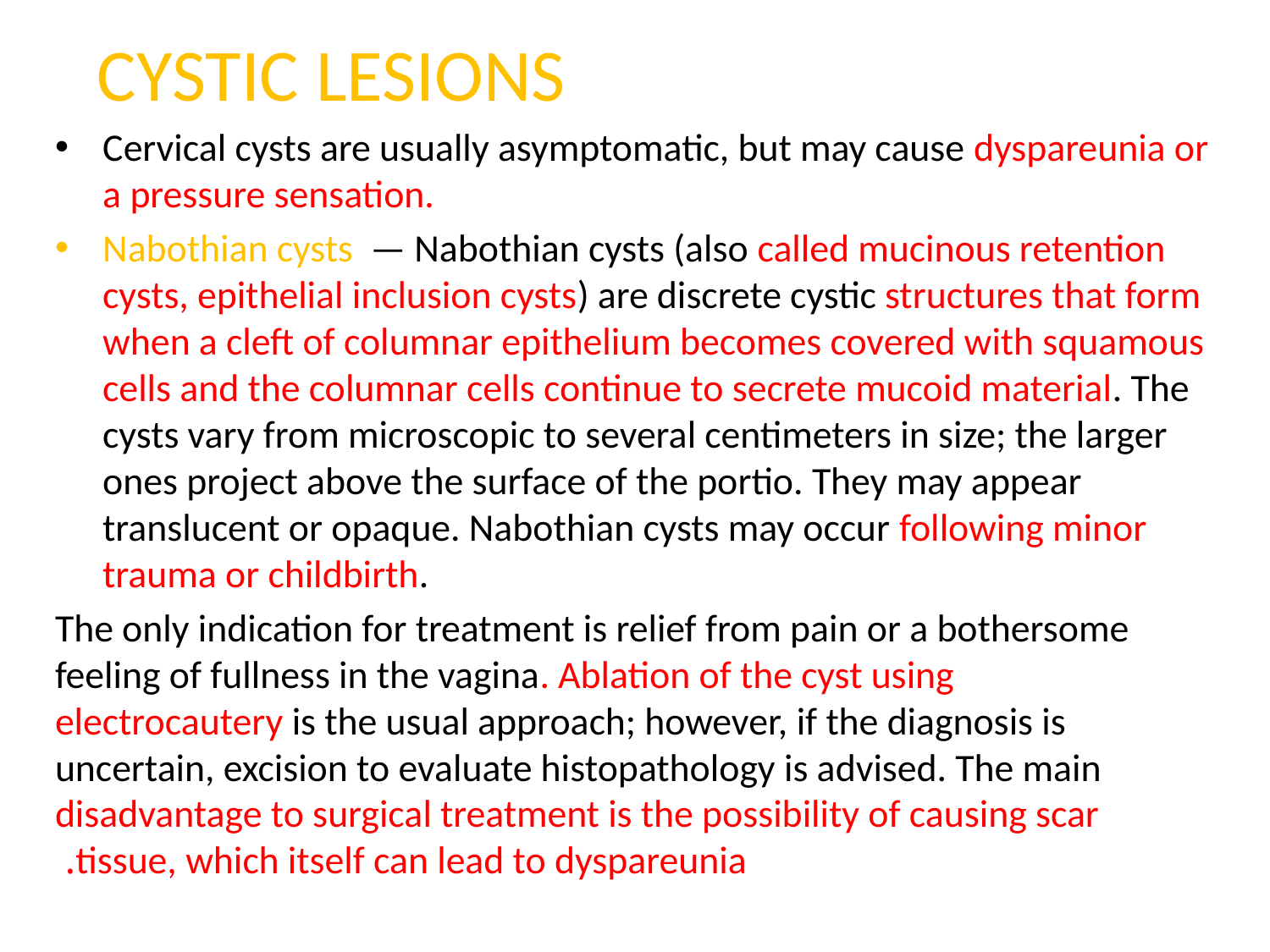

# CYSTIC LESIONS
Cervical cysts are usually asymptomatic, but may cause dyspareunia or a pressure sensation.
Nabothian cysts  — Nabothian cysts (also called mucinous retention cysts, epithelial inclusion cysts) are discrete cystic structures that form when a cleft of columnar epithelium becomes covered with squamous cells and the columnar cells continue to secrete mucoid material. The cysts vary from microscopic to several centimeters in size; the larger ones project above the surface of the portio. They may appear translucent or opaque. Nabothian cysts may occur following minor trauma or childbirth.
The only indication for treatment is relief from pain or a bothersome feeling of fullness in the vagina. Ablation of the cyst using electrocautery is the usual approach; however, if the diagnosis is uncertain, excision to evaluate histopathology is advised. The main disadvantage to surgical treatment is the possibility of causing scar tissue, which itself can lead to dyspareunia.